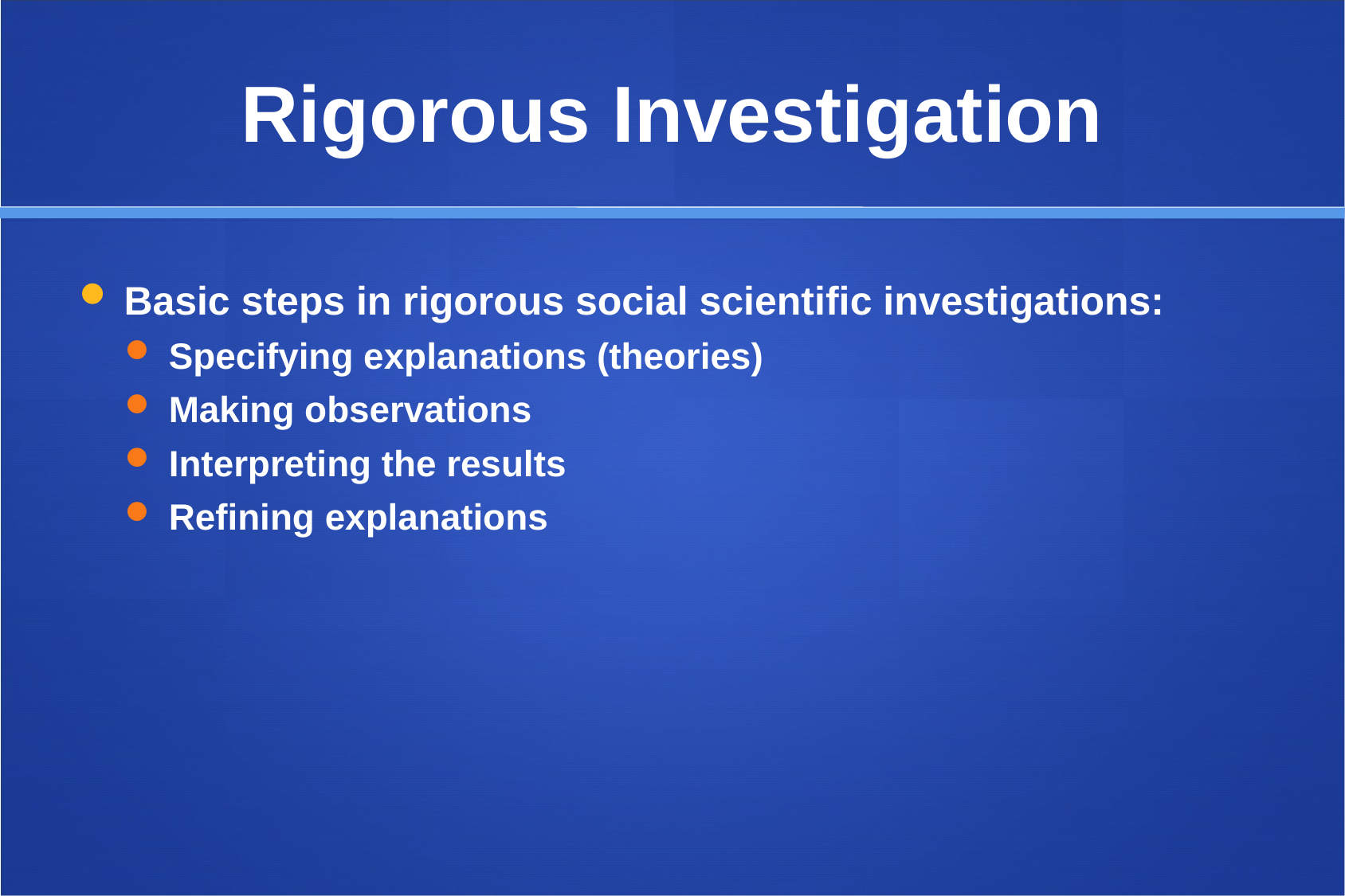

# Rigorous Investigation
Basic steps in rigorous social scientific investigations:
Specifying explanations (theories)
Making observations
Interpreting the results
Refining explanations